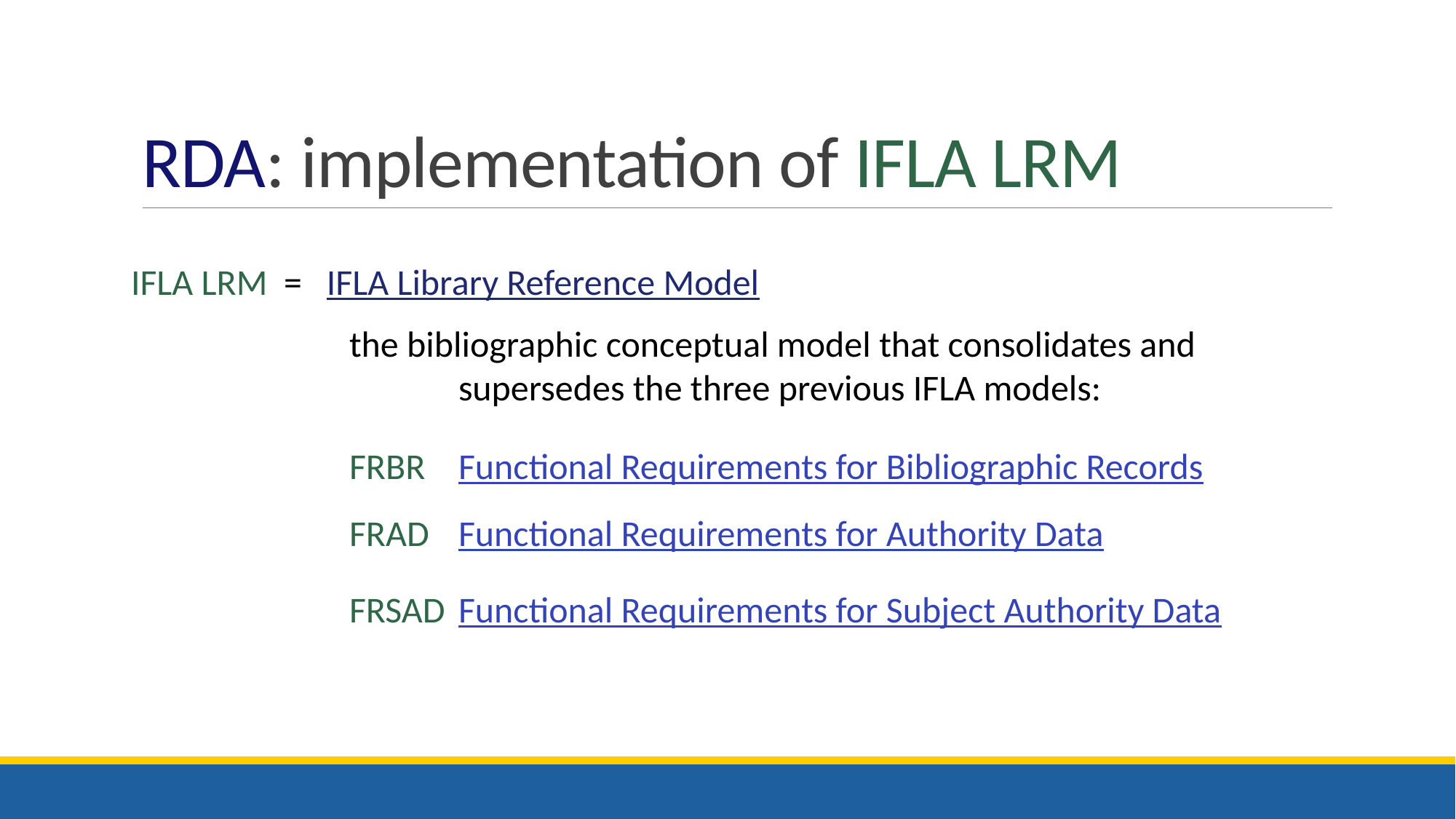

# RDA: implementation of IFLA LRM

IFLA LRM  =   IFLA Library Reference Model
 		the bibliographic conceptual model that consolidates and 				supersedes the three previous IFLA models:

		FRBR	Functional Requirements for Bibliographic Records

		FRAD	Functional Requirements for Authority Data

		FRSAD	Functional Requirements for Subject Authority Data